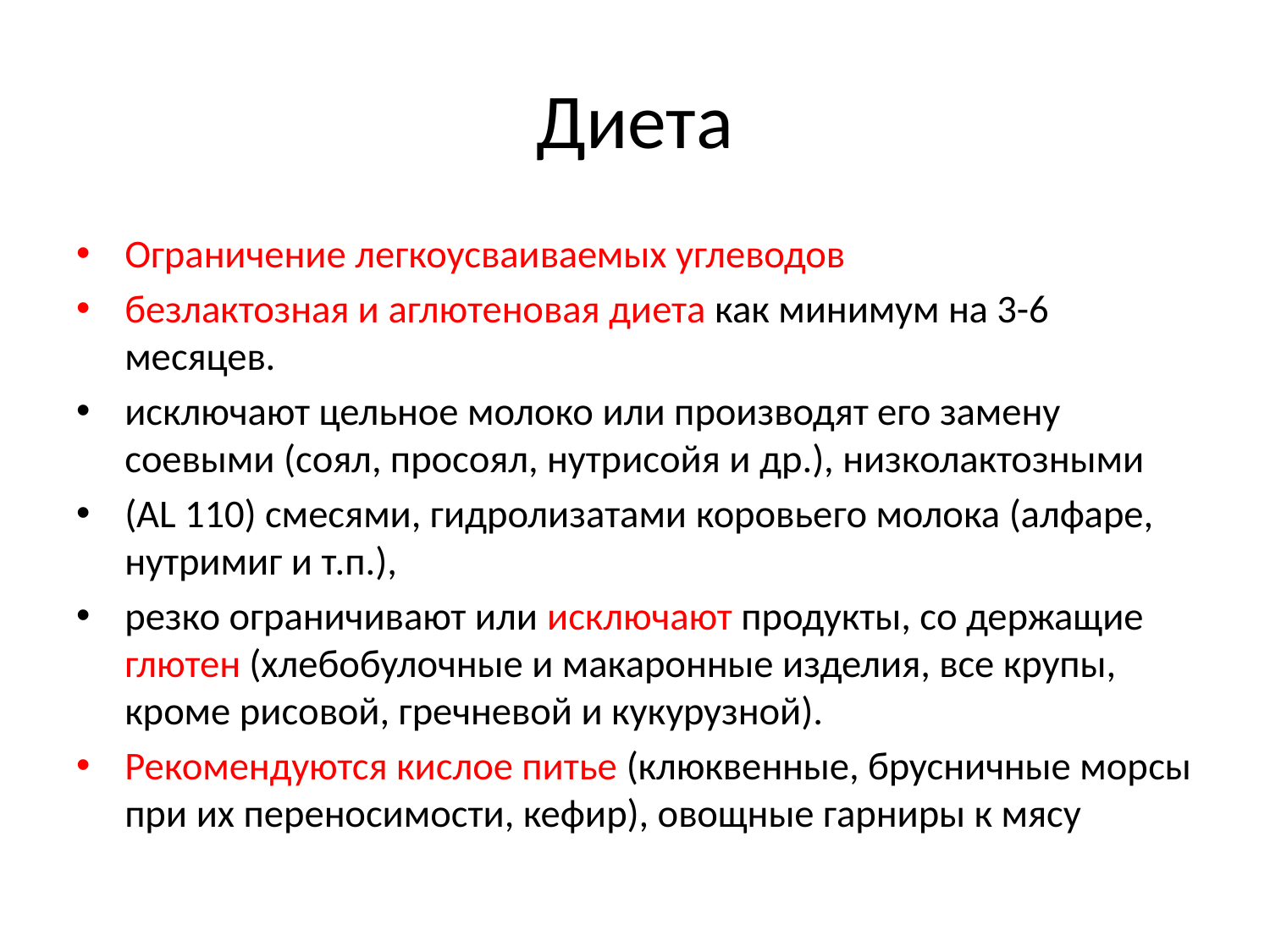

# Диета
Ограничение легкоусваиваемых углеводов
безлактозная и аглютеновая диета как минимум на 3-6 месяцев.
исключают цельное молоко или производят его замену соевыми (соял, просоял, нутрисойя и др.), низколактозными
(AL 110) смесями, гидролизатами коровье­го молока (алфаре, нутримиг и т.п.),
резко ограничивают или исключают продукты, со держащие глютен (хлебобулочные и макаронные изделия, все крупы, кроме рисовой, гречневой и кукурузной).
Рекомендуются кислое питье (клюквенные, брусничные мор­сы при их переносимости, кефир), овощные гарниры к мясу